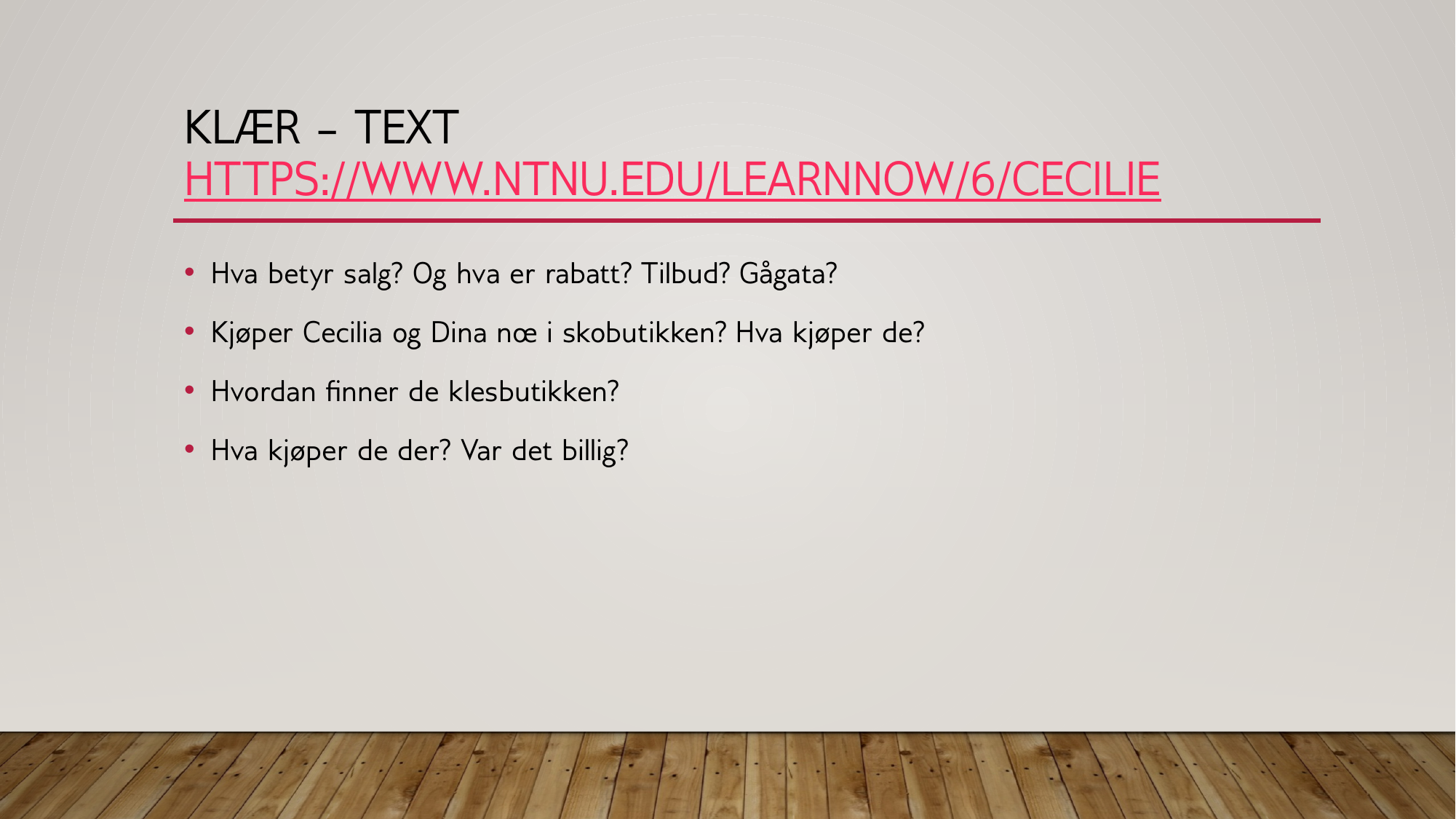

# Klær – text https://www.ntnu.edu/learnnow/6/cecilie
Hva betyr salg? Og hva er rabatt? Tilbud? Gågata?
Kjøper Cecilia og Dina noe i skobutikken? Hva kjøper de?
Hvordan finner de klesbutikken?
Hva kjøper de der? Var det billig?